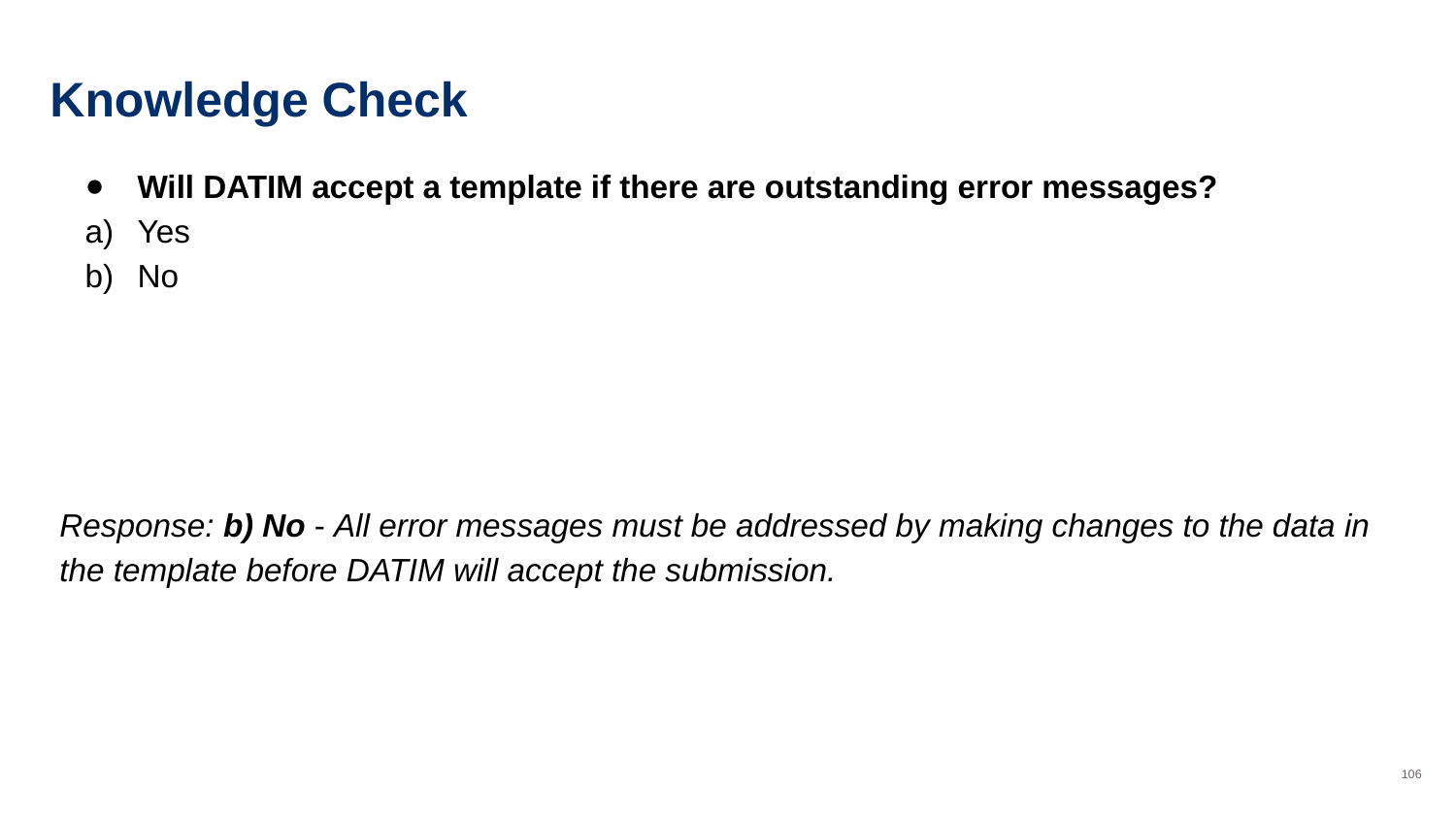

# Knowledge Check
Will DATIM accept a template if there are outstanding error messages?
Yes
No

Response: b) No - All error messages must be addressed by making changes to the data in the template before DATIM will accept the submission.
106